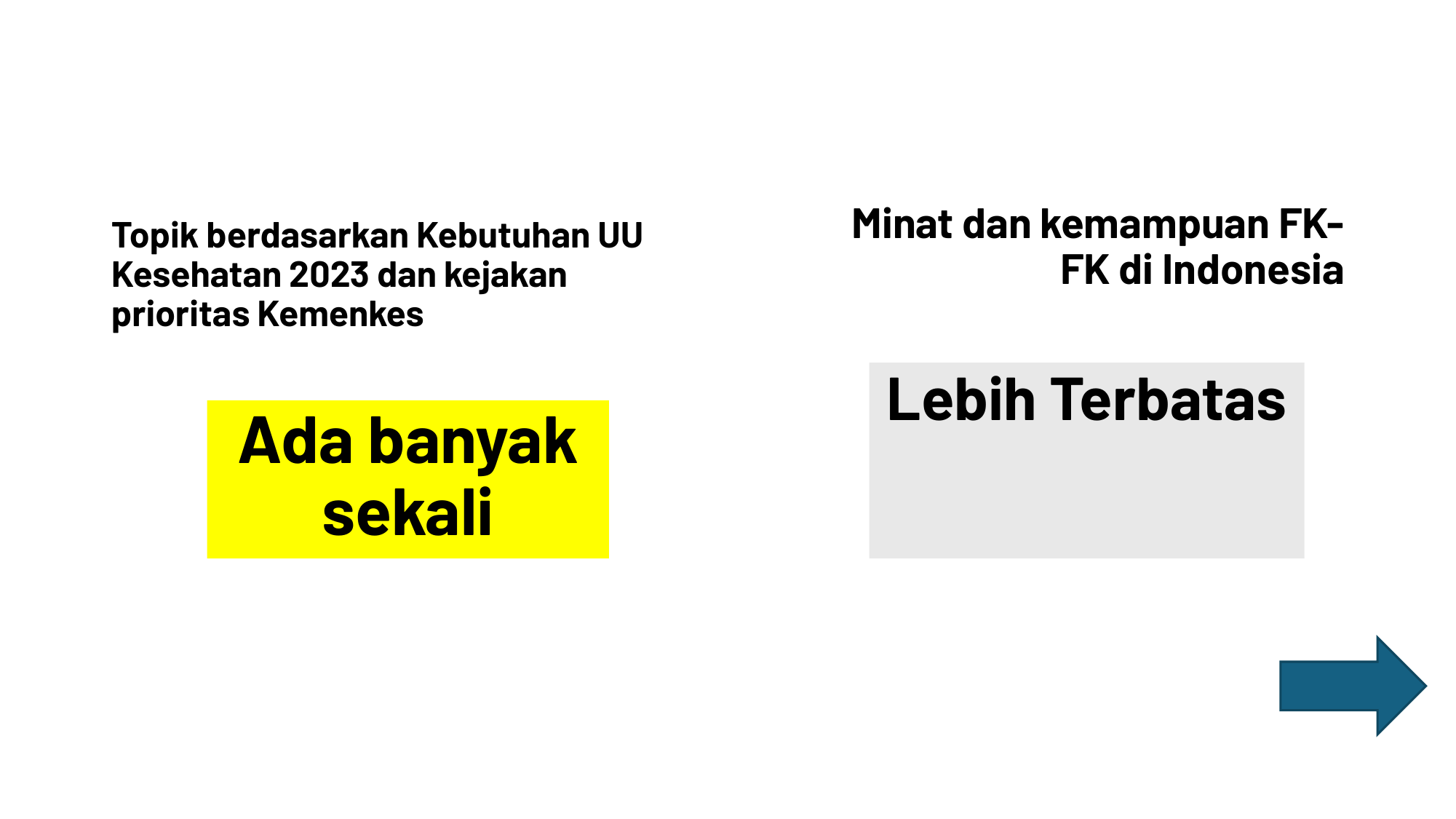

#
Topik berdasarkan Kebutuhan UU Kesehatan 2023 dan kejakan prioritas Kemenkes
Minat dan kemampuan FK-FK di Indonesia
Lebih Terbatas
Ada banyak sekali